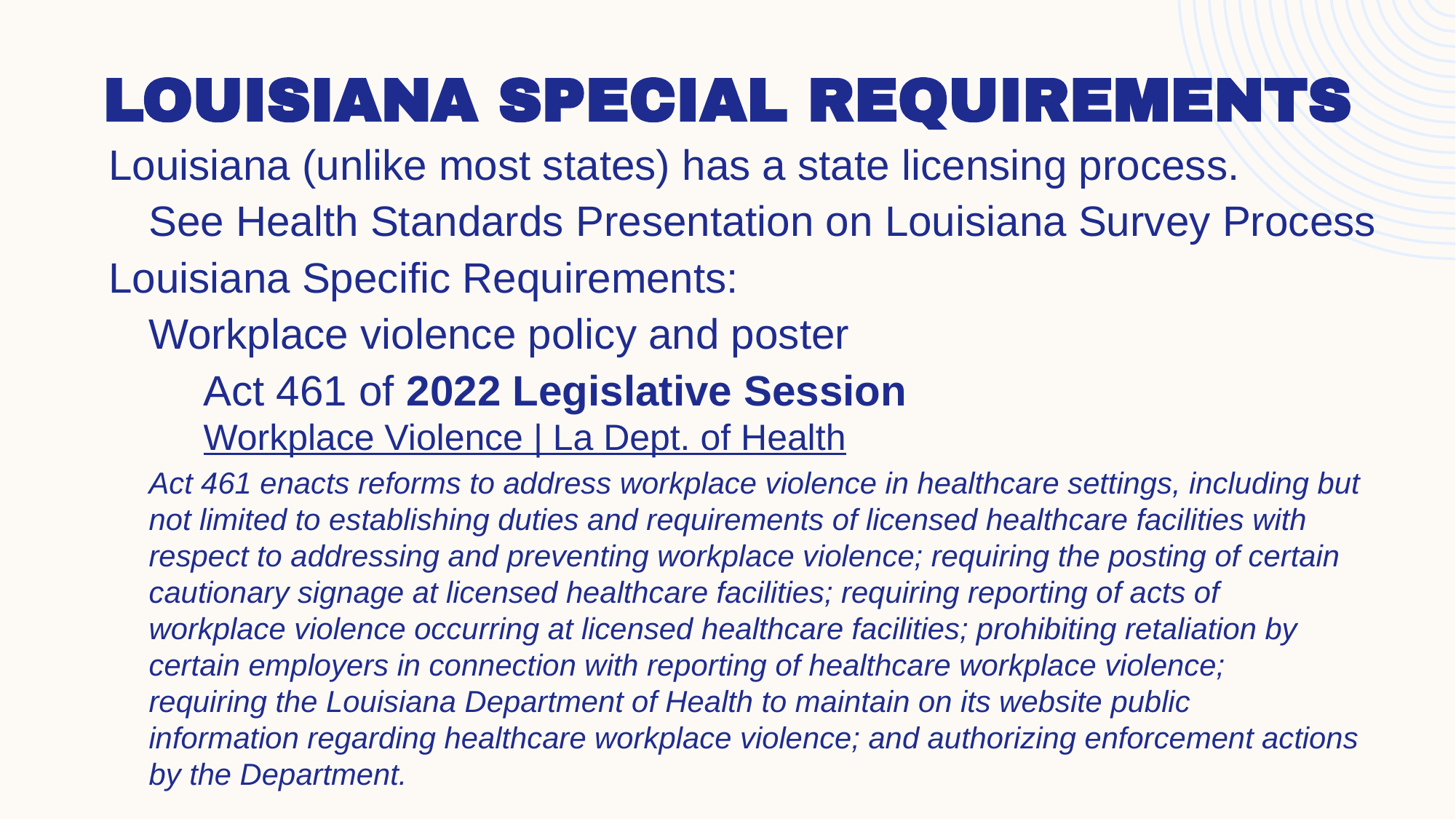

# Louisiana Special Requirements
Louisiana (unlike most states) has a state licensing process.
See Health Standards Presentation on Louisiana Survey Process
Louisiana Specific Requirements:
Workplace violence policy and poster
Act 461 of 2022 Legislative Session Workplace Violence | La Dept. of Health
Act 461 enacts reforms to address workplace violence in healthcare settings, including but not limited to establishing duties and requirements of licensed healthcare facilities with respect to addressing and preventing workplace violence; requiring the posting of certain cautionary signage at licensed healthcare facilities; requiring reporting of acts of workplace violence occurring at licensed healthcare facilities; prohibiting retaliation by certain employers in connection with reporting of healthcare workplace violence; requiring the Louisiana Department of Health to maintain on its website public information regarding healthcare workplace violence; and authorizing enforcement actions by the Department.